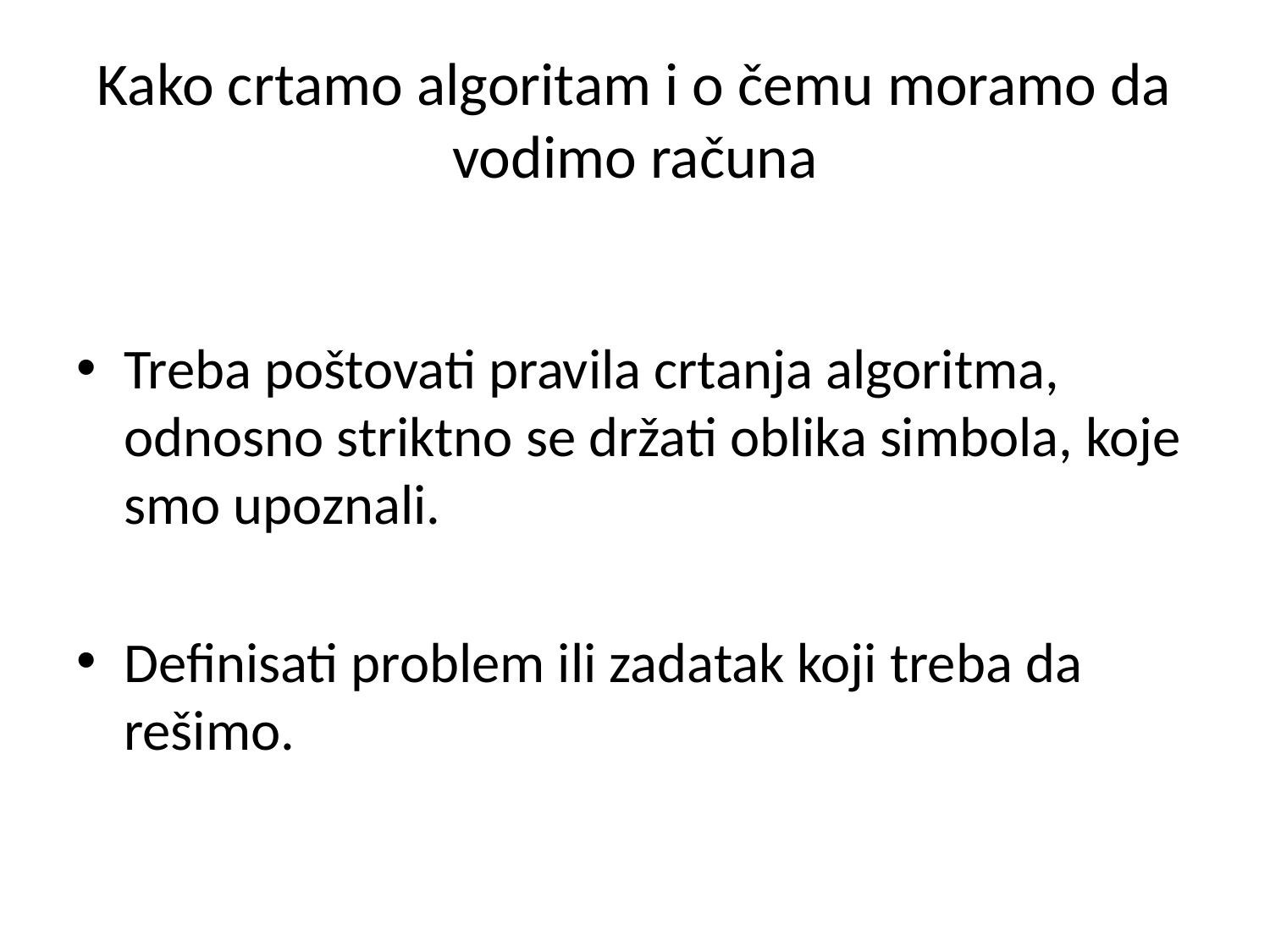

# Kako crtamo algoritam i o čemu moramo da vodimo računa
Treba poštovati pravila crtanja algoritma, odnosno striktno se držati oblika simbola, koje smo upoznali.

Definisati problem ili zadatak koji treba da rešimo.